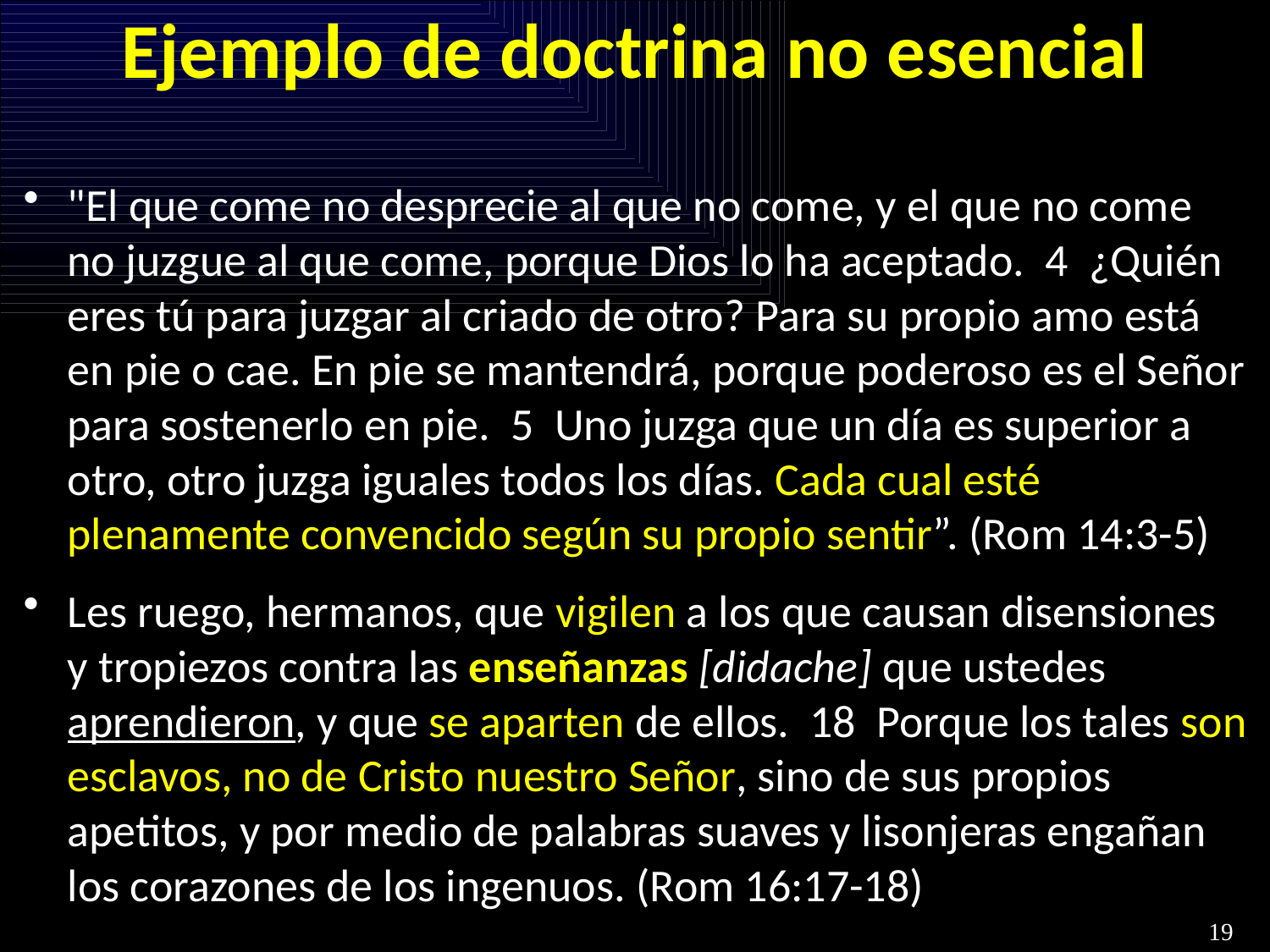

# Ejemplo de doctrina no esencial
"El que come no desprecie al que no come, y el que no come no juzgue al que come, porque Dios lo ha aceptado.  4  ¿Quién eres tú para juzgar al criado de otro? Para su propio amo está en pie o cae. En pie se mantendrá, porque poderoso es el Señor para sostenerlo en pie.  5  Uno juzga que un día es superior a otro, otro juzga iguales todos los días. Cada cual esté plenamente convencido según su propio sentir”. (Rom 14:3-5)
Les ruego, hermanos, que vigilen a los que causan disensiones y tropiezos contra las enseñanzas [didache] que ustedes aprendieron, y que se aparten de ellos.  18  Porque los tales son esclavos, no de Cristo nuestro Señor, sino de sus propios apetitos, y por medio de palabras suaves y lisonjeras engañan los corazones de los ingenuos. (Rom 16:17-18)

19